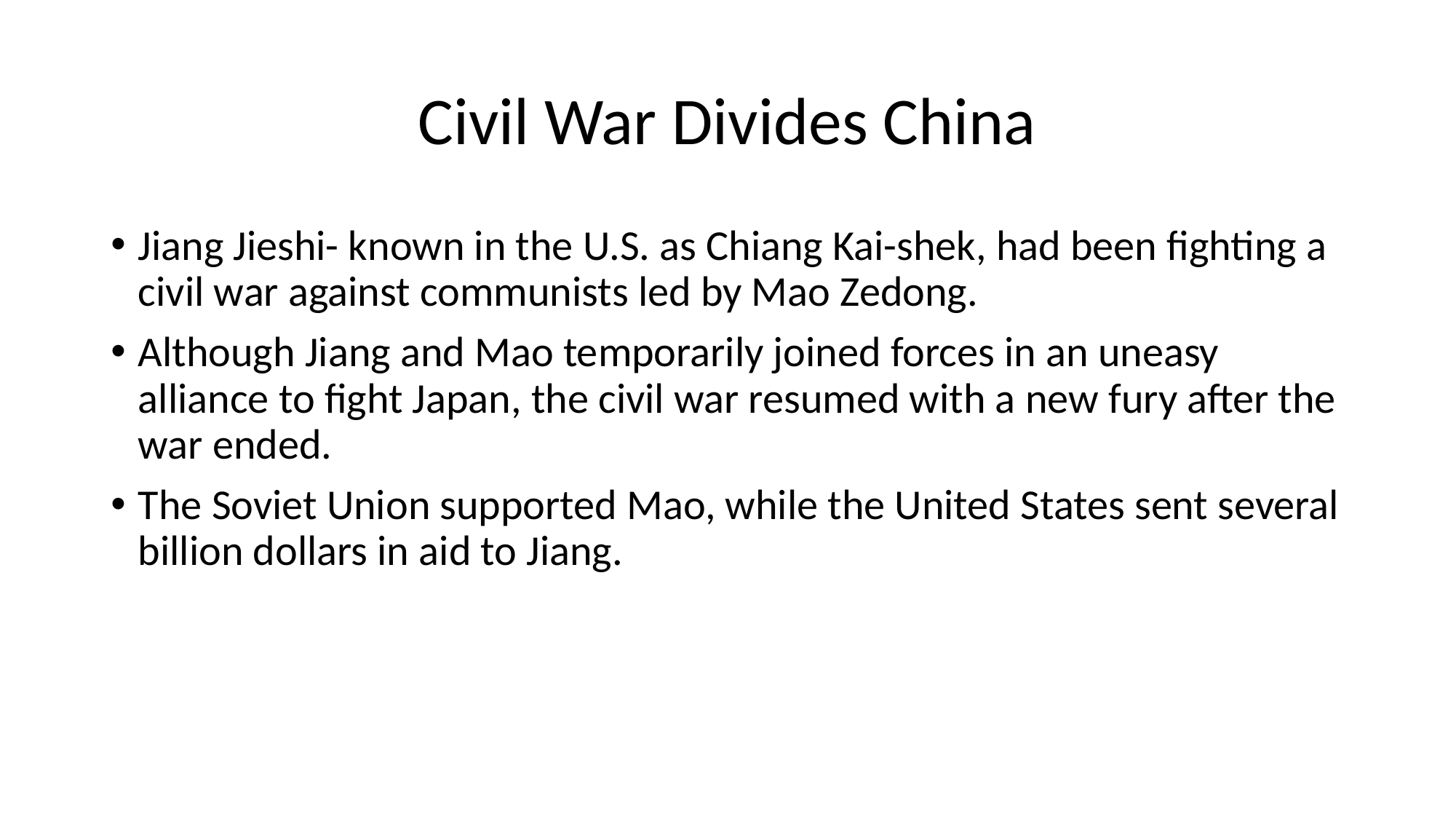

# Civil War Divides China
Jiang Jieshi- known in the U.S. as Chiang Kai-shek, had been fighting a civil war against communists led by Mao Zedong.
Although Jiang and Mao temporarily joined forces in an uneasy alliance to fight Japan, the civil war resumed with a new fury after the war ended.
The Soviet Union supported Mao, while the United States sent several billion dollars in aid to Jiang.